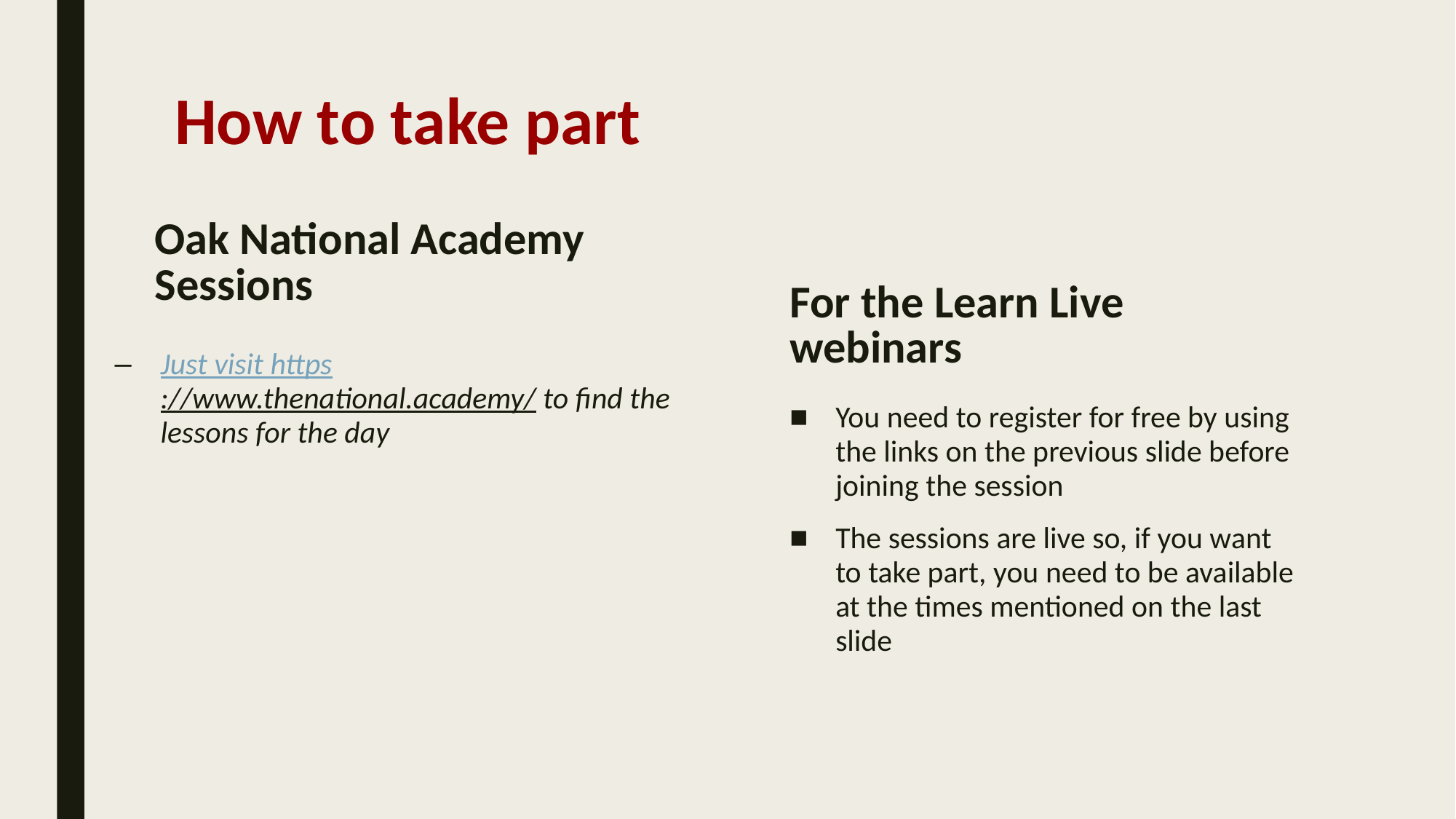

# How to take part
Oak National Academy Sessions
For the Learn Live webinars
Just visit https://www.thenational.academy/ to find the lessons for the day

You need to register for free by using the links on the previous slide before joining the session
The sessions are live so, if you want to take part, you need to be available at the times mentioned on the last slide